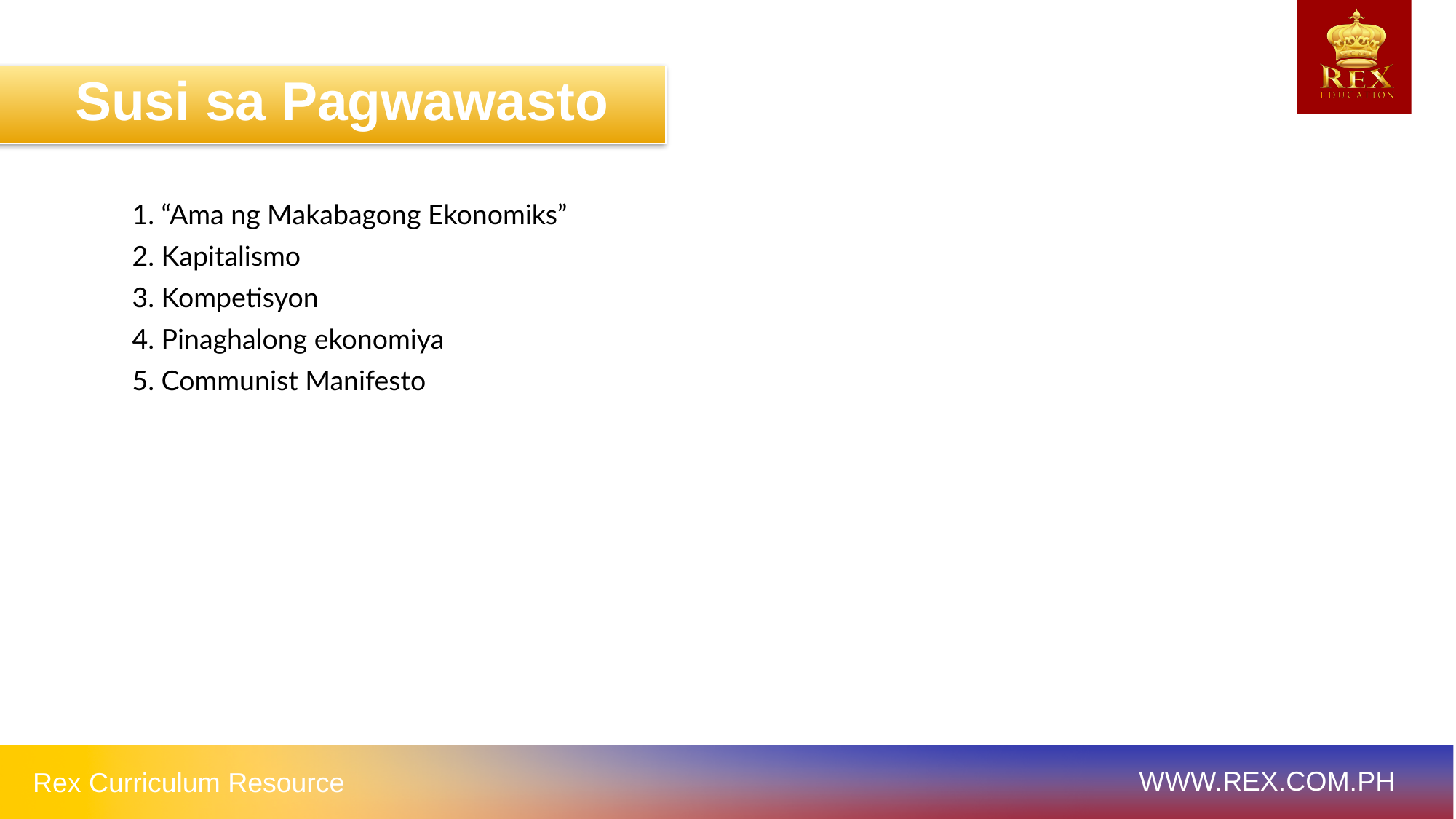

Susi sa Pagwawasto

1. “Ama ng Makabagong Ekonomiks”
2. Kapitalismo
3. Kompetisyon
4. Pinaghalong ekonomiya
5. Communist Manifesto